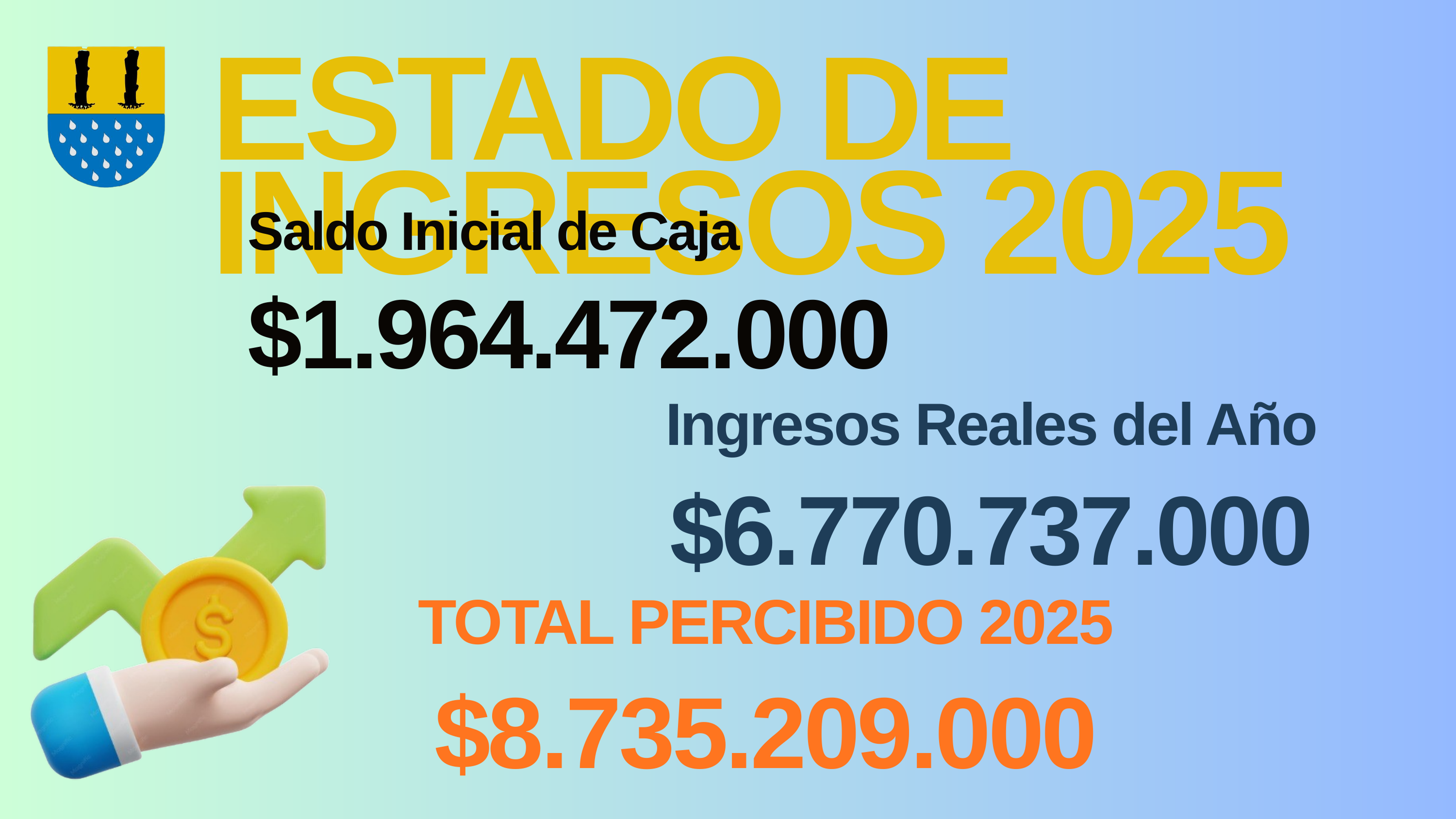

ESTADO DE INGRESOS 2025
Saldo Inicial de Caja
$1.964.472.000
Ingresos Reales del Año
$6.770.737.000

TOTAL PERCIBIDO 2025
$8.735.209.000